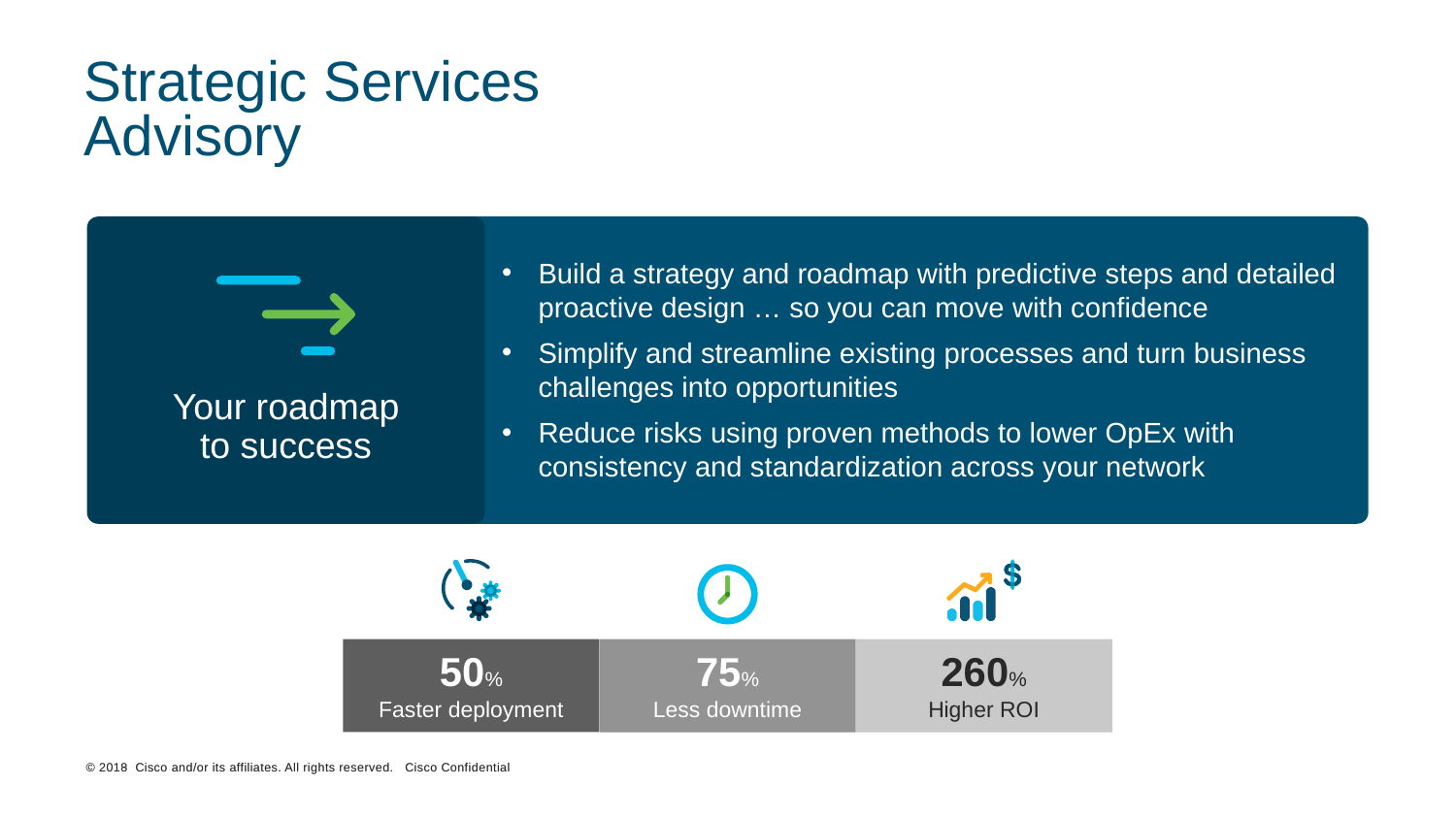

# Strategic Services Advisory

Build a strategy and roadmap with predictive steps and detailed proactive design … so you can move with confidence
Simplify and streamline existing processes and turn business challenges into opportunities
Reduce risks using proven methods to lower OpEx with consistency and standardization across your network

Your roadmap
to success

50%
Faster deployment
75%
Less downtime
260%
Higher ROI